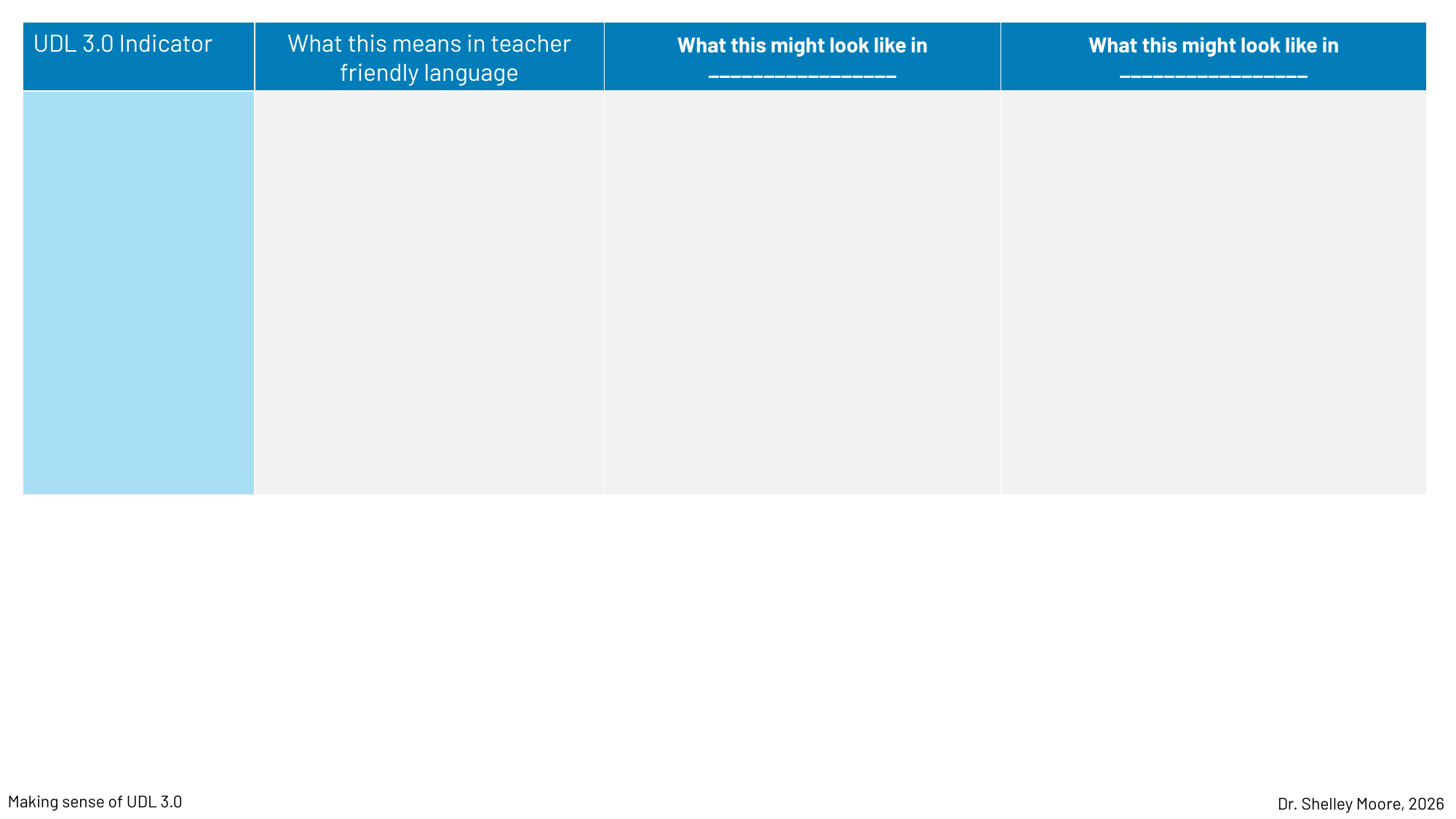

| UDL 3.0 Indicator | What this means in teacher friendly language | What this might look like in \_\_\_\_\_\_\_\_\_\_\_\_\_\_\_\_\_ | What this might look like in \_\_\_\_\_\_\_\_\_\_\_\_\_\_\_\_\_ |
| --- | --- | --- | --- |
|  |  |  |  |
Making sense of UDL 3.0
Dr. Shelley Moore, 2026